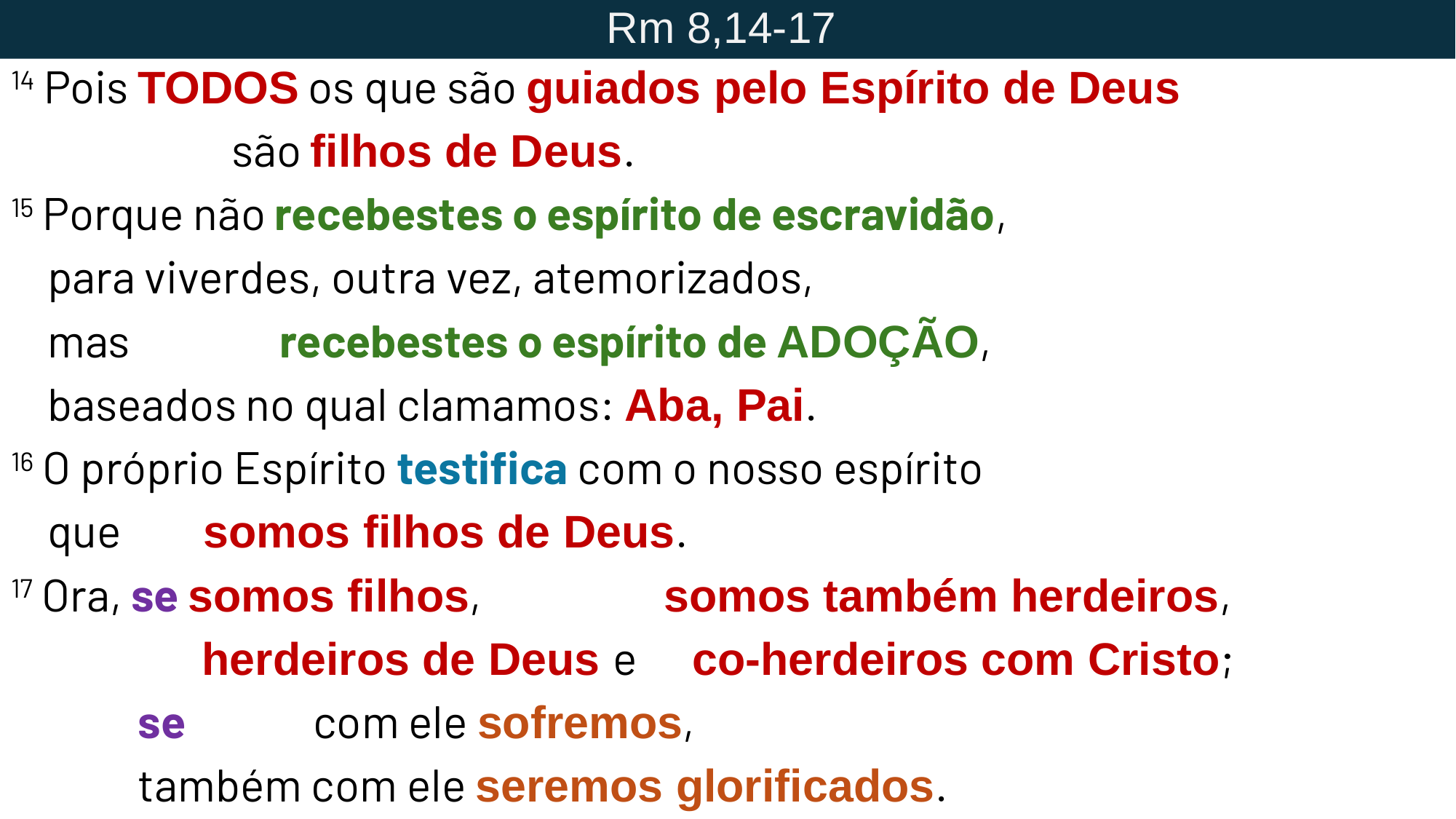

# Rm 8,14-17
14 Pois todos os que são guiados pelo Espírito de Deus
    			             são filhos de Deus.
15 Porque não recebestes o espírito de escravidão,
    para viverdes, outra vez, atemorizados,
    mas	       recebestes o espírito de adoção,
    baseados no qual clamamos: Aba, Pai.
16 O próprio Espírito testifica com o nosso espírito
    que         somos filhos de Deus.
17 Ora, se somos filhos,                    somos também herdeiros,
                     herdeiros de Deus e      co-herdeiros com Cristo;
              se              com ele sofremos,
              também com ele seremos glorificados.